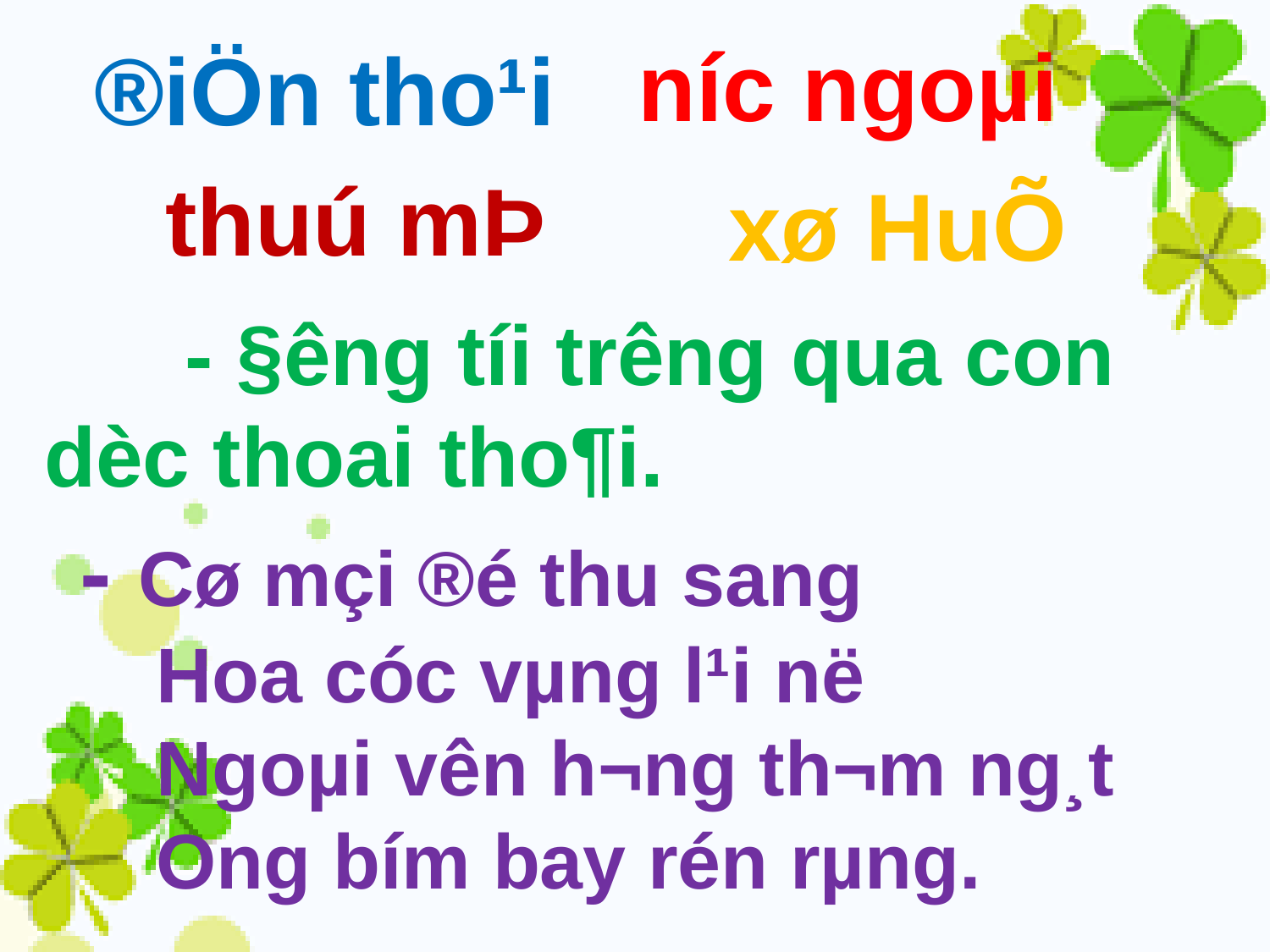

n­íc ngoµi
®iÖn tho¹i
thuú mÞ
xø HuÕ
      - §­êng tíi tr­êng qua con dèc thoai tho¶i.
  - Cø mçi ®é thu sang
      Hoa cóc vµng l¹i në
      Ngoµi v­­ên h­­¬ng th¬m ng¸t
      Ong b­­ím bay rén rµng.